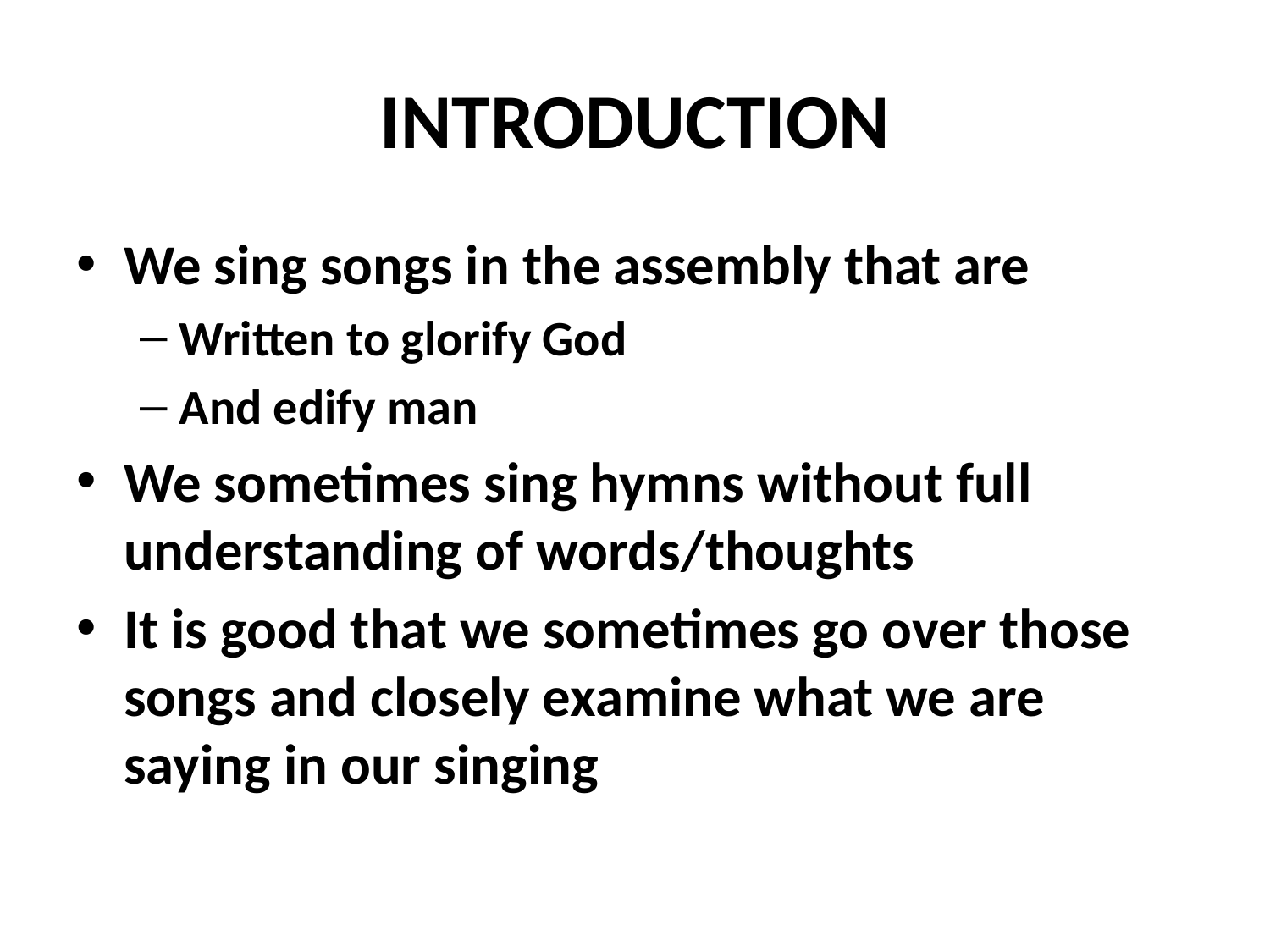

# INTRODUCTION
We sing songs in the assembly that are
Written to glorify God
And edify man
We sometimes sing hymns without full understanding of words/thoughts
It is good that we sometimes go over those songs and closely examine what we are saying in our singing